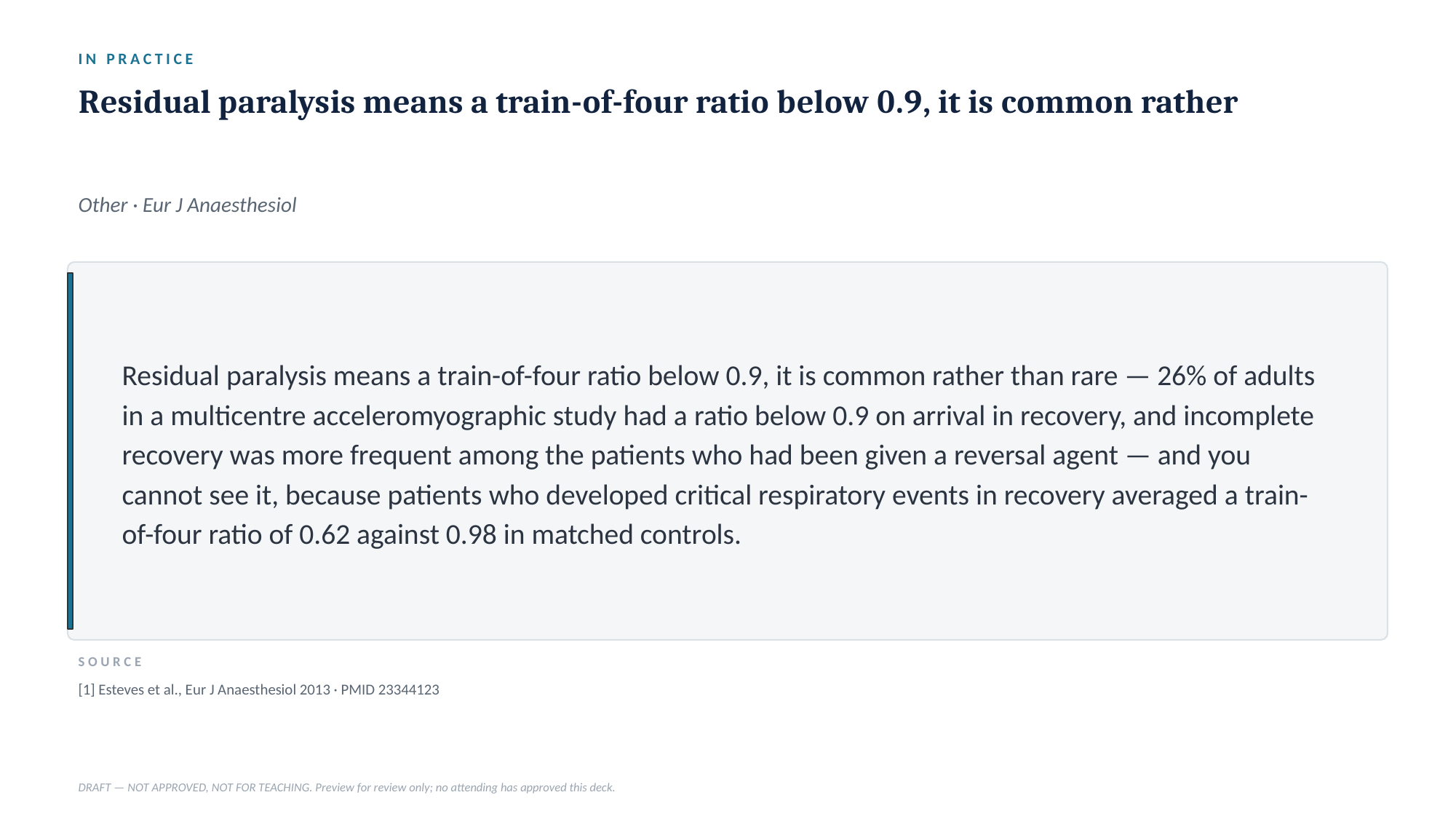

IN PRACTICE
Residual paralysis means a train-of-four ratio below 0.9, it is common rather
Other · Eur J Anaesthesiol

Residual paralysis means a train-of-four ratio below 0.9, it is common rather than rare — 26% of adults in a multicentre acceleromyographic study had a ratio below 0.9 on arrival in recovery, and incomplete recovery was more frequent among the patients who had been given a reversal agent — and you cannot see it, because patients who developed critical respiratory events in recovery averaged a train-of-four ratio of 0.62 against 0.98 in matched controls.
SOURCE
[1] Esteves et al., Eur J Anaesthesiol 2013 · PMID 23344123
DRAFT — NOT APPROVED, NOT FOR TEACHING. Preview for review only; no attending has approved this deck.